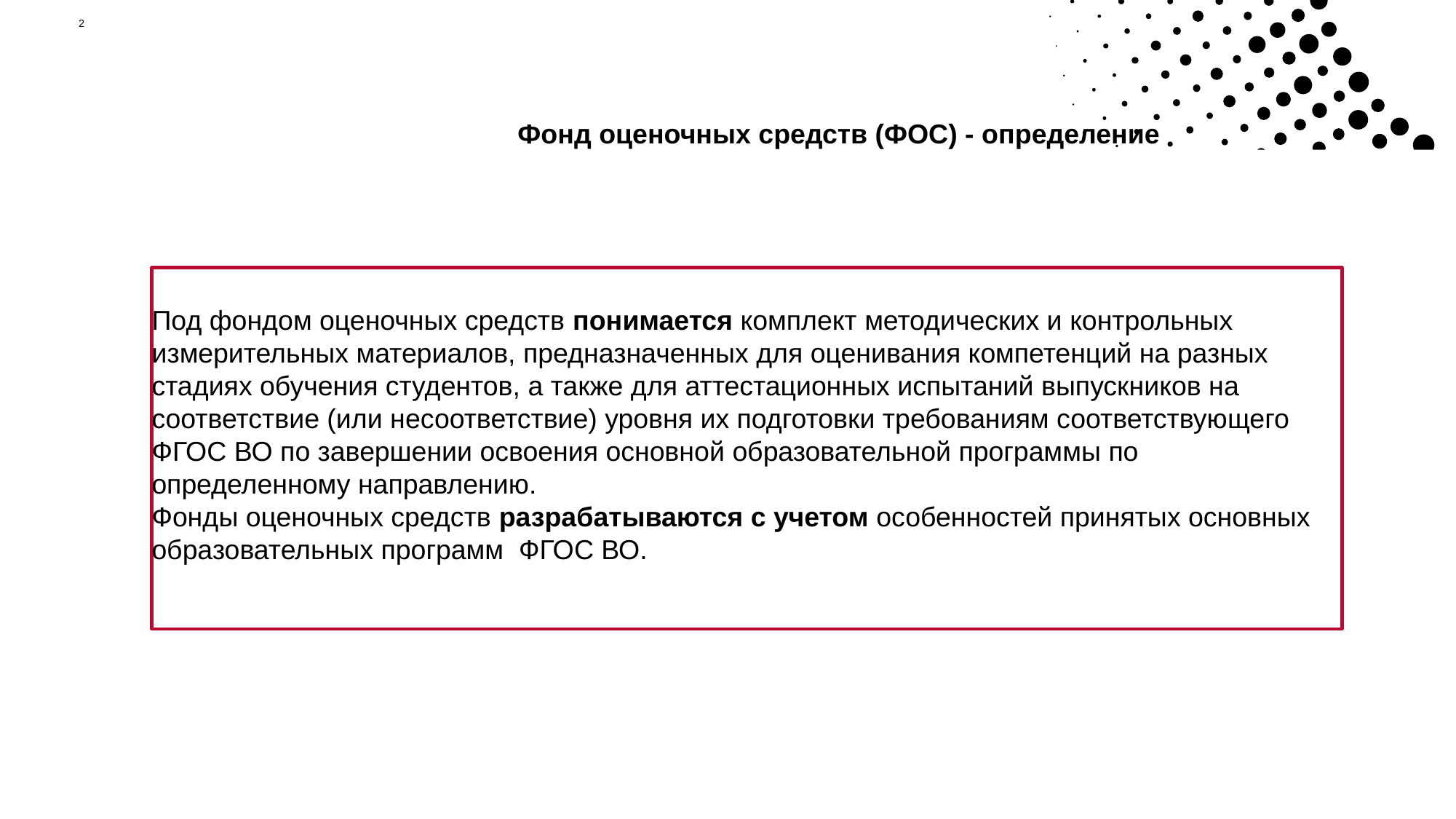

2

# Фонд оценочных средств (ФОС) - определение
Под фондом оценочных средств понимается комплект методических и контрольных измерительных материалов, предназначенных для оценивания компетенций на разных стадиях обучения студентов, а также для аттестационных испытаний выпускников на соответствие (или несоответствие) уровня их подготовки требованиям соответствующего ФГОС ВО по завершении освоения основной образовательной программы по определенному направлению.
Фонды оценочных средств разрабатываются с учетом особенностей принятых основных образовательных программ  ФГОС ВО.